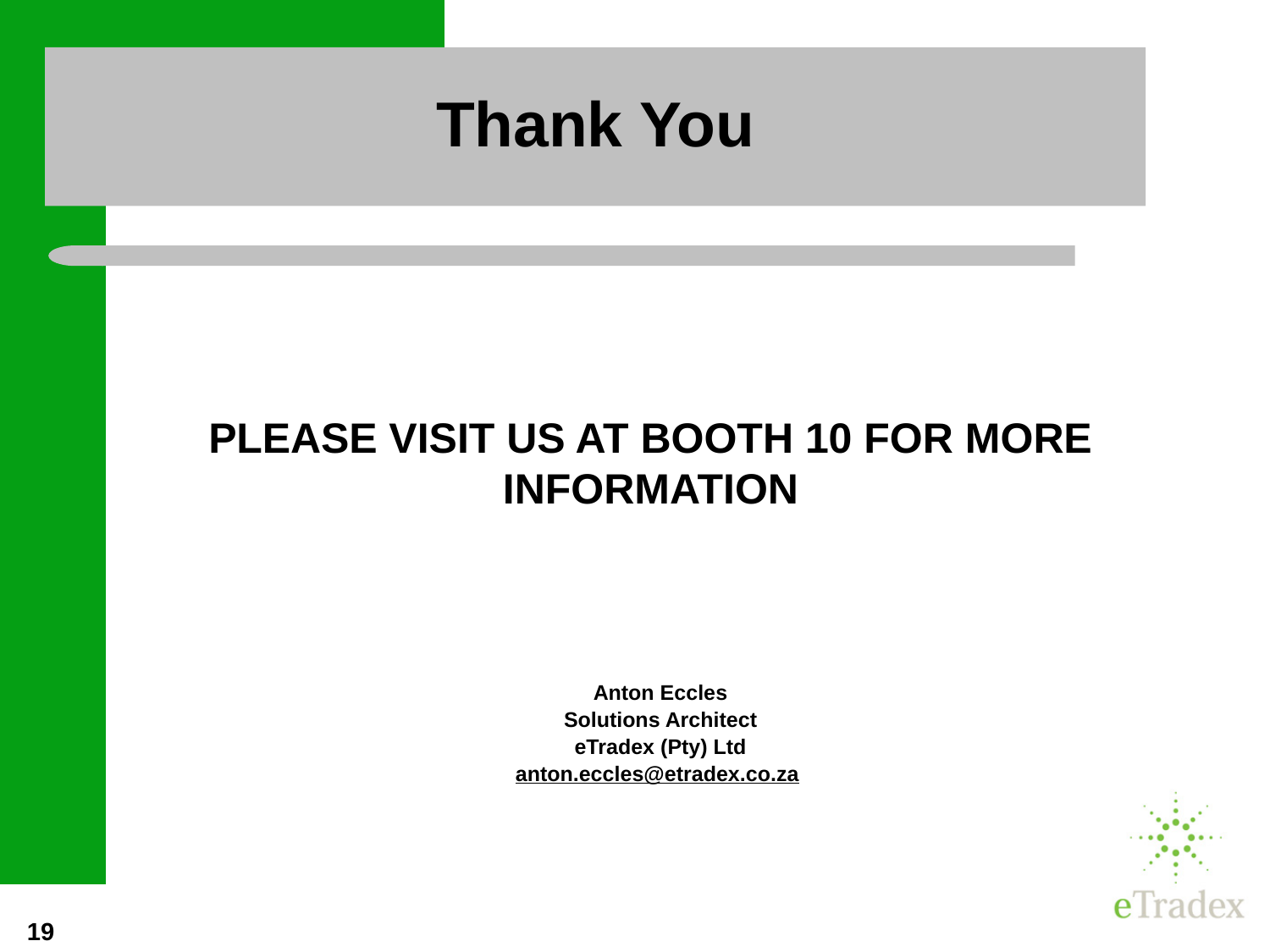

# Thank You

PLEASE VISIT US AT BOOTH 10 FOR MORE INFORMATION

Anton Eccles
Solutions Architect
eTradex (Pty) Ltd
anton.eccles@etradex.co.za
19